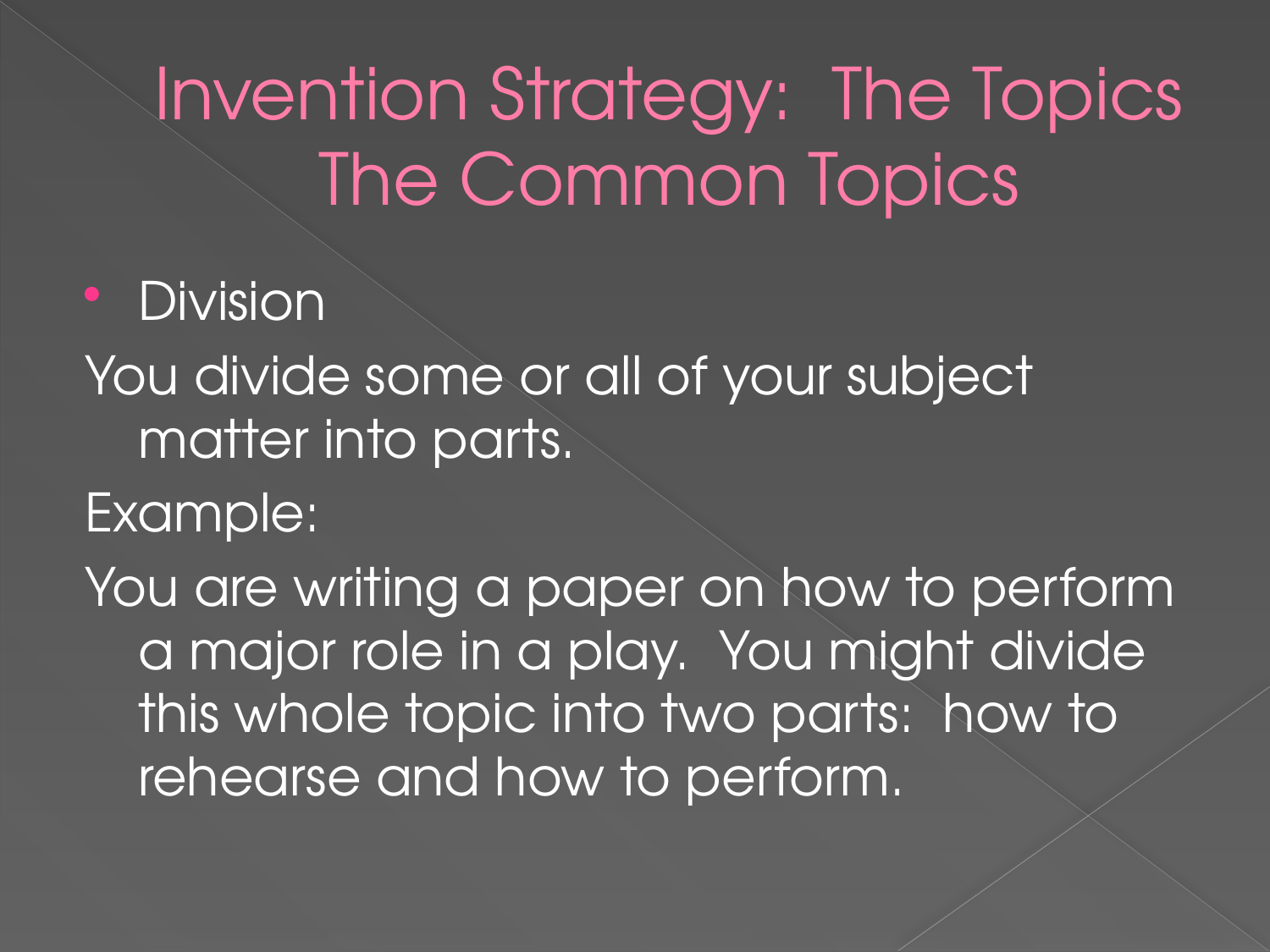

# Invention Strategy:  The Topics The Common Topics
Division
You divide some or all of your subject matter into parts.
Example:
You are writing a paper on how to perform a major role in a play.  You might divide this whole topic into two parts:  how to rehearse and how to perform.